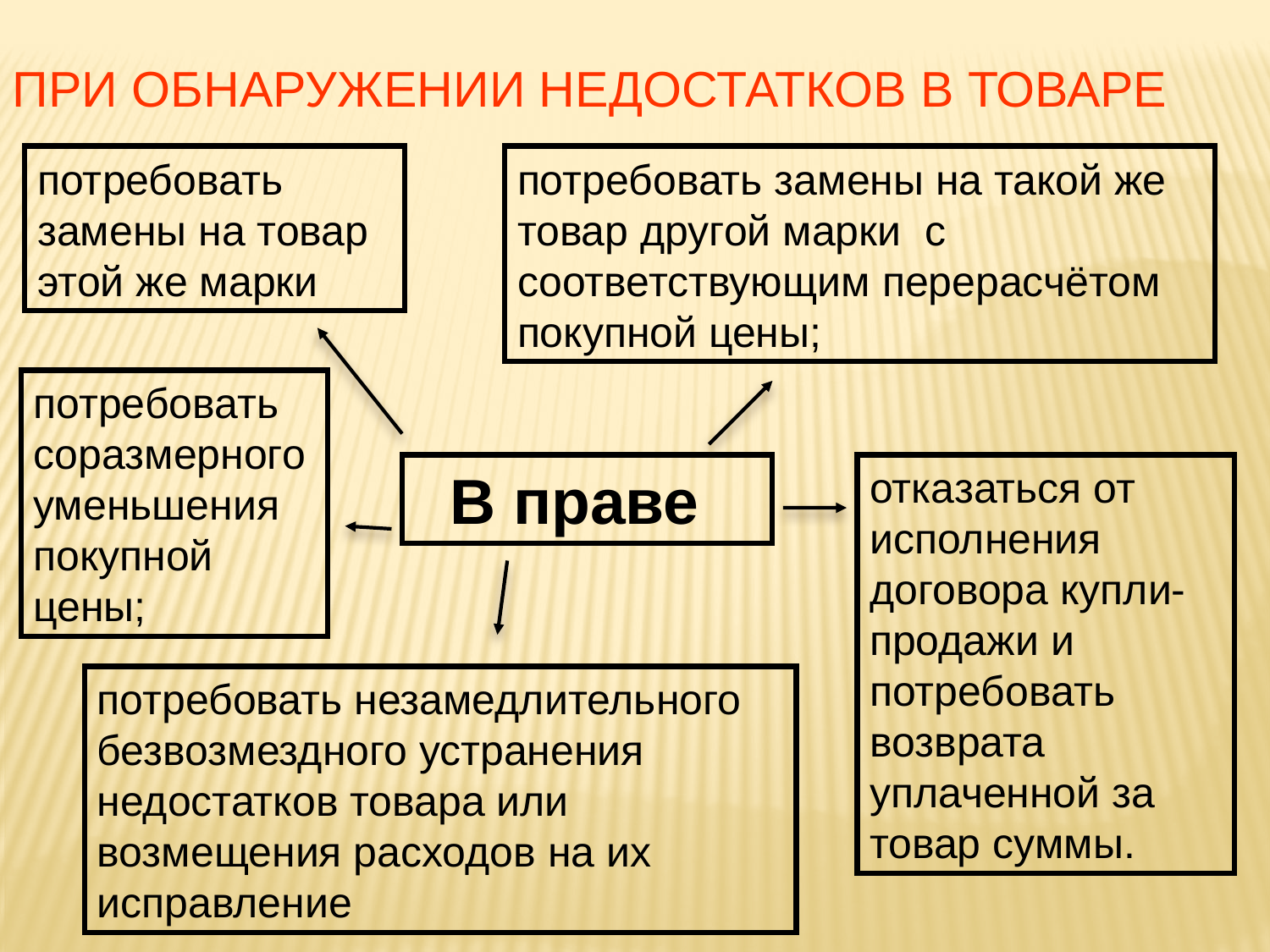

При обнаружении недостатков в товаре
потребовать замены на товар этой же марки
потребовать замены на такой же товар другой марки  с соответствующим перерасчётом покупной цены;

потребовать соразмерного уменьшения покупной цены;

  В праве
отказаться от исполнения договора купли-продажи и потребовать возврата уплаченной за товар суммы.

потребовать незамедлительного безвозмездного устранения недостатков товара или возмещения расходов на их исправление